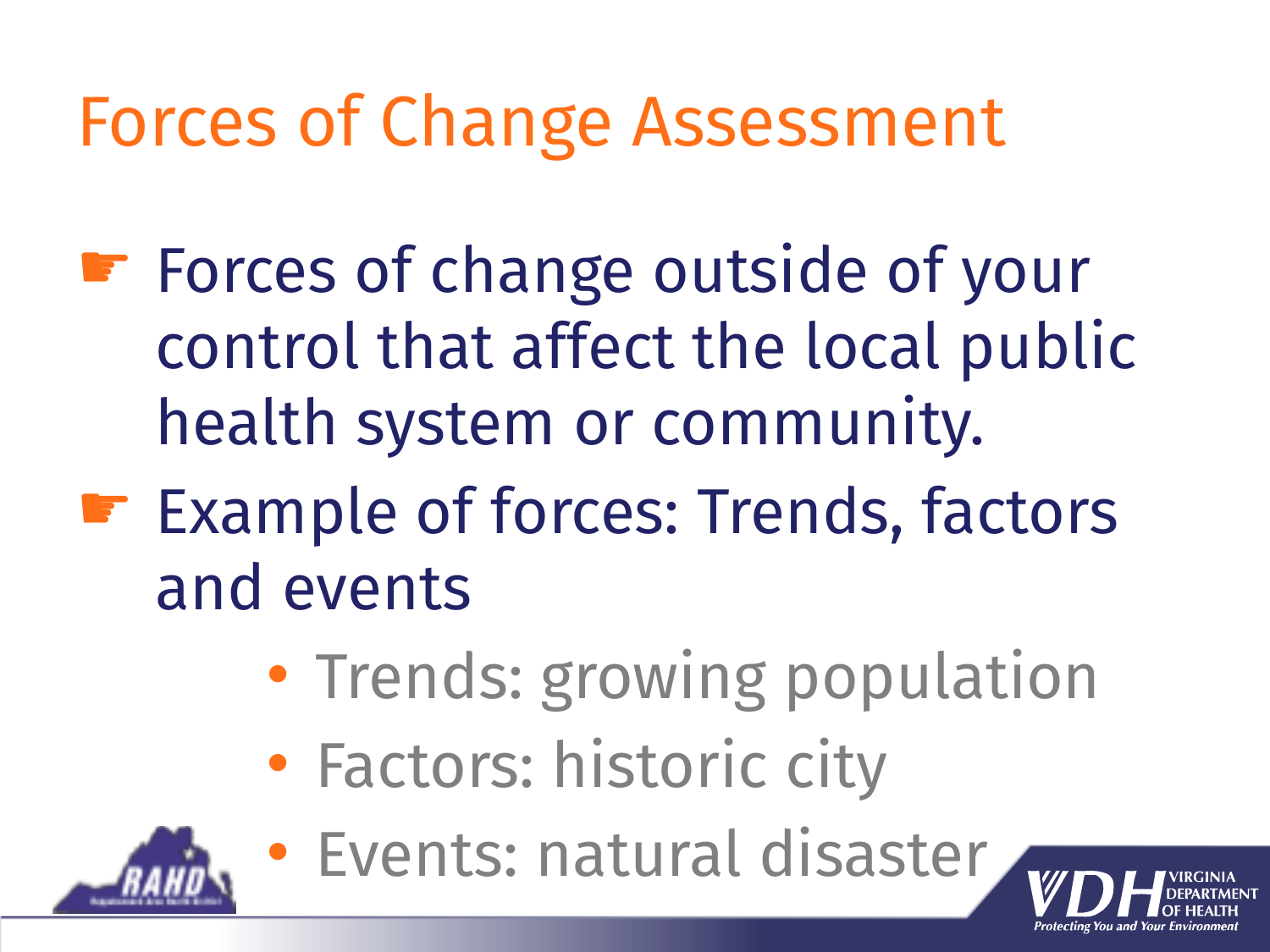

# Forces of Change Assessment
Forces of change outside of your control that affect the local public health system or community.
Example of forces: Trends, factors and events
 Trends: growing population
 Factors: historic city
 Events: natural disaster